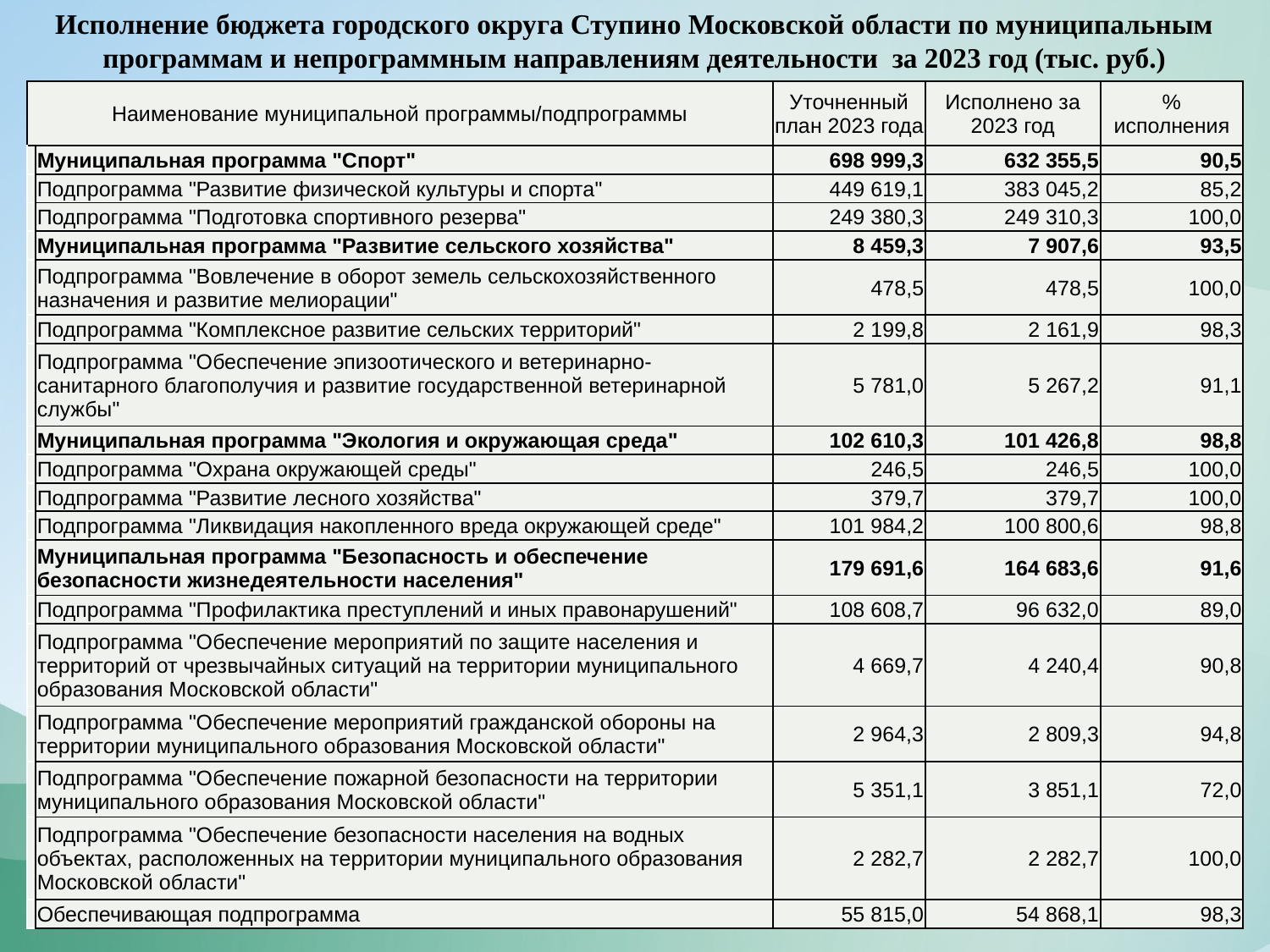

Исполнение бюджета городского округа Ступино Московской области по муниципальным программам и непрограммным направлениям деятельности  за 2023 год (тыс. руб.)
| Наименование муниципальной программы/подпрограммы |  | Уточненный план 2023 года | Исполнено за 2023 год | % исполнения |
| --- | --- | --- | --- | --- |
|  | Муниципальная программа "Спорт" | 698 999,3 | 632 355,5 | 90,5 |
|  | Подпрограмма "Развитие физической культуры и спорта" | 449 619,1 | 383 045,2 | 85,2 |
|  | Подпрограмма "Подготовка спортивного резерва" | 249 380,3 | 249 310,3 | 100,0 |
|  | Муниципальная программа "Развитие сельского хозяйства" | 8 459,3 | 7 907,6 | 93,5 |
|  | Подпрограмма "Вовлечение в оборот земель сельскохозяйственного назначения и развитие мелиорации" | 478,5 | 478,5 | 100,0 |
|  | Подпрограмма "Комплексное развитие сельских территорий" | 2 199,8 | 2 161,9 | 98,3 |
|  | Подпрограмма "Обеспечение эпизоотического и ветеринарно-санитарного благополучия и развитие государственной ветеринарной службы" | 5 781,0 | 5 267,2 | 91,1 |
|  | Муниципальная программа "Экология и окружающая среда" | 102 610,3 | 101 426,8 | 98,8 |
|  | Подпрограмма "Охрана окружающей среды" | 246,5 | 246,5 | 100,0 |
|  | Подпрограмма "Развитие лесного хозяйства" | 379,7 | 379,7 | 100,0 |
|  | Подпрограмма "Ликвидация накопленного вреда окружающей среде" | 101 984,2 | 100 800,6 | 98,8 |
|  | Муниципальная программа "Безопасность и обеспечение безопасности жизнедеятельности населения" | 179 691,6 | 164 683,6 | 91,6 |
|  | Подпрограмма "Профилактика преступлений и иных правонарушений" | 108 608,7 | 96 632,0 | 89,0 |
|  | Подпрограмма "Обеспечение мероприятий по защите населения и территорий от чрезвычайных ситуаций на территории муниципального образования Московской области" | 4 669,7 | 4 240,4 | 90,8 |
|  | Подпрограмма "Обеспечение мероприятий гражданской обороны на территории муниципального образования Московской области" | 2 964,3 | 2 809,3 | 94,8 |
|  | Подпрограмма "Обеспечение пожарной безопасности на территории муниципального образования Московской области" | 5 351,1 | 3 851,1 | 72,0 |
|  | Подпрограмма "Обеспечение безопасности населения на водных объектах, расположенных на территории муниципального образования Московской области" | 2 282,7 | 2 282,7 | 100,0 |
|  | Обеспечивающая подпрограмма | 55 815,0 | 54 868,1 | 98,3 |